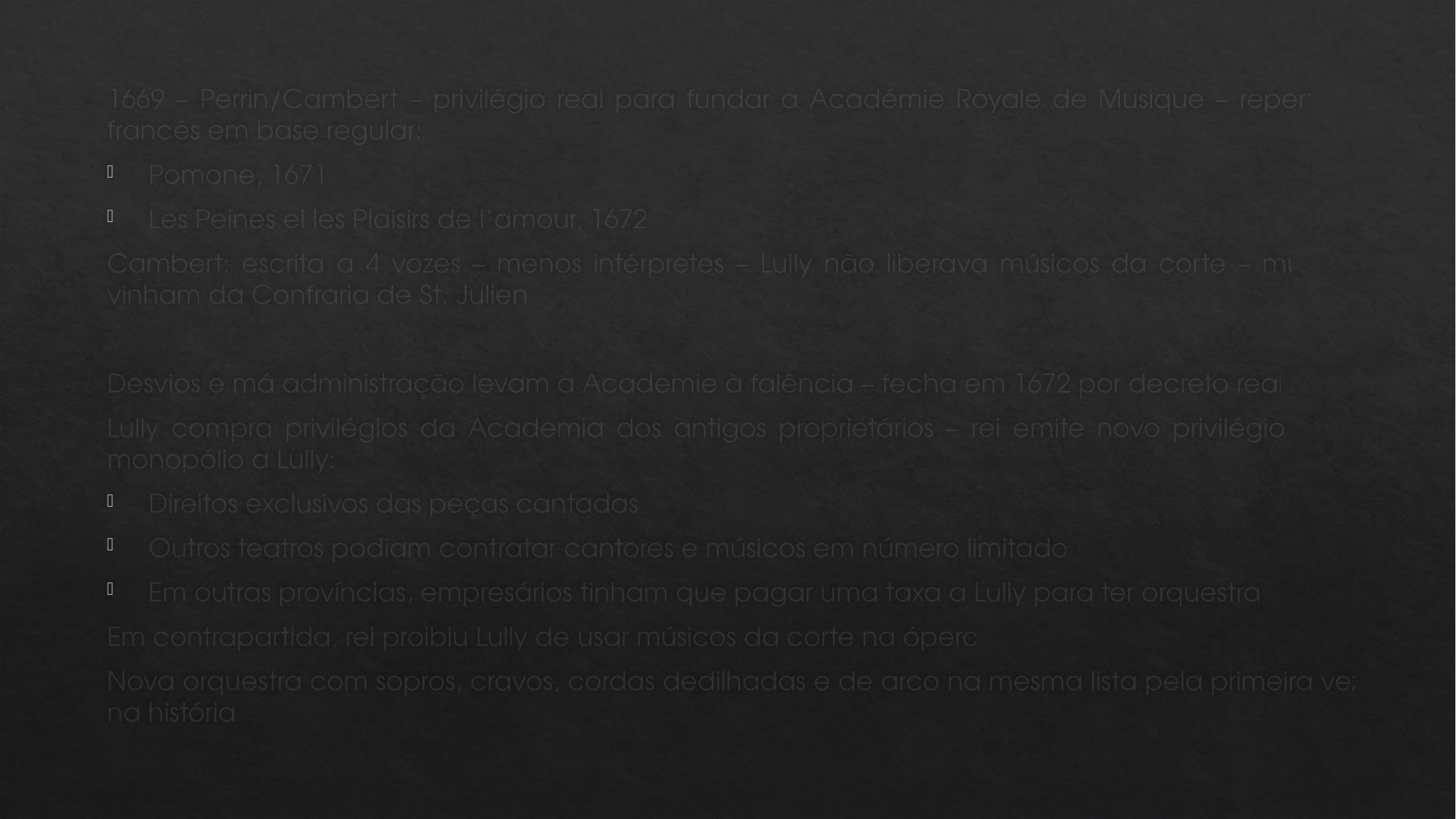

1669 – Perrin/Cambert – privilégio real para fundar a Académie Royale de Musique – repertório francês em base regular:
Pomone, 1671
Les Peines el les Plaisirs de l’amour, 1672
Cambert: escrita a 4 vozes – menos intérpretes – Lully não liberava músicos da corte – músicos vinham da Confraria de St. Julien

Desvios e má administração levam a Academie à falência – fecha em 1672 por decreto real
Lully compra privilégios da Academia dos antigos proprietários – rei emite novo privilégio e dá monopólio a Lully:
Direitos exclusivos das peças cantadas
Outros teatros podiam contratar cantores e músicos em número limitado
Em outras províncias, empresários tinham que pagar uma taxa a Lully para ter orquestra
Em contrapartida, rei proibiu Lully de usar músicos da corte na ópera
Nova orquestra com sopros, cravos, cordas dedilhadas e de arco na mesma lista pela primeira vez na história